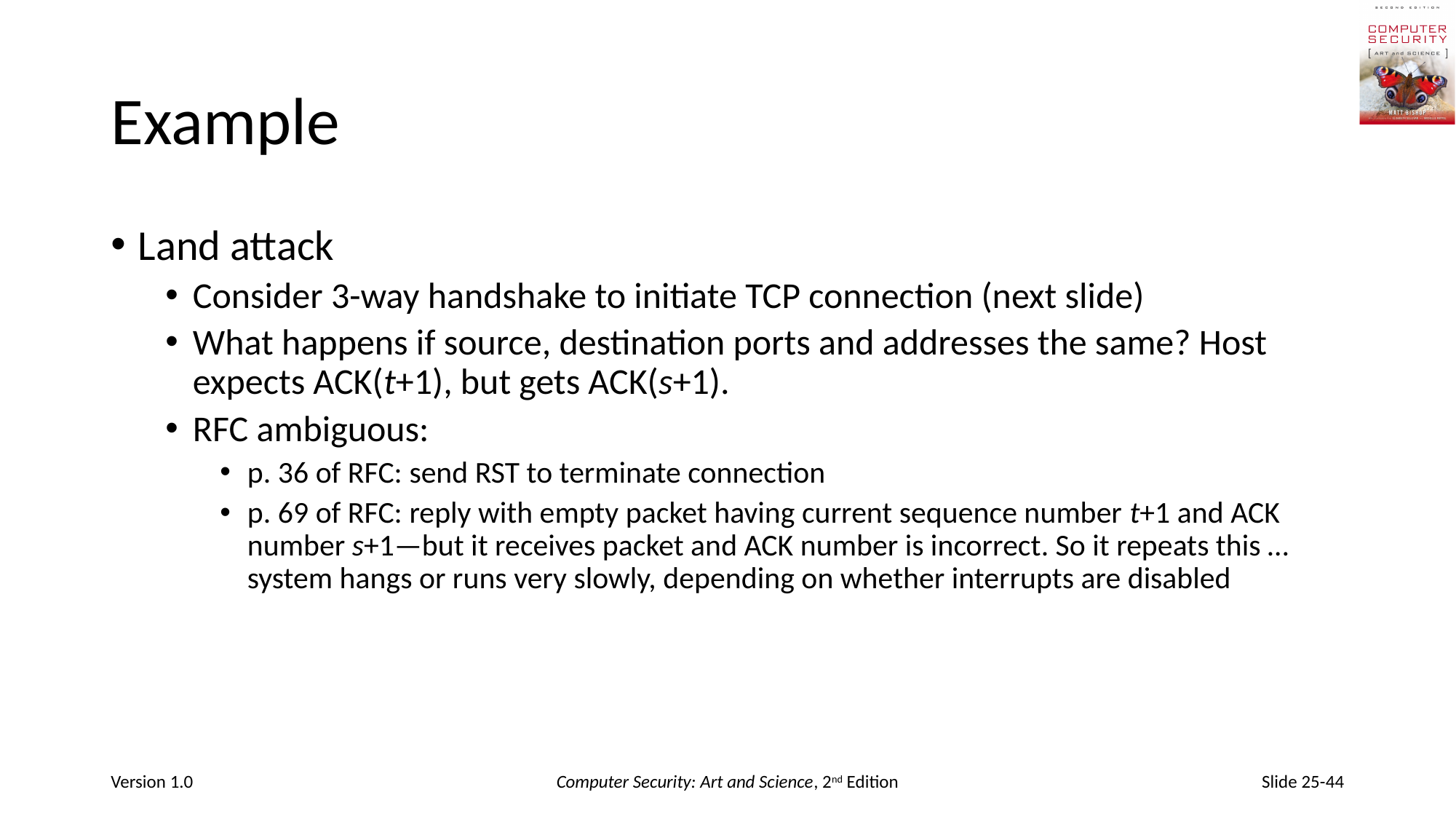

# Example
Land attack
Consider 3-way handshake to initiate TCP connection (next slide)
What happens if source, destination ports and addresses the same? Host expects ACK(t+1), but gets ACK(s+1).
RFC ambiguous:
p. 36 of RFC: send RST to terminate connection
p. 69 of RFC: reply with empty packet having current sequence number t+1 and ACK number s+1—but it receives packet and ACK number is incorrect. So it repeats this … system hangs or runs very slowly, depending on whether interrupts are disabled
Version 1.0
Computer Security: Art and Science, 2nd Edition
Slide 25-44